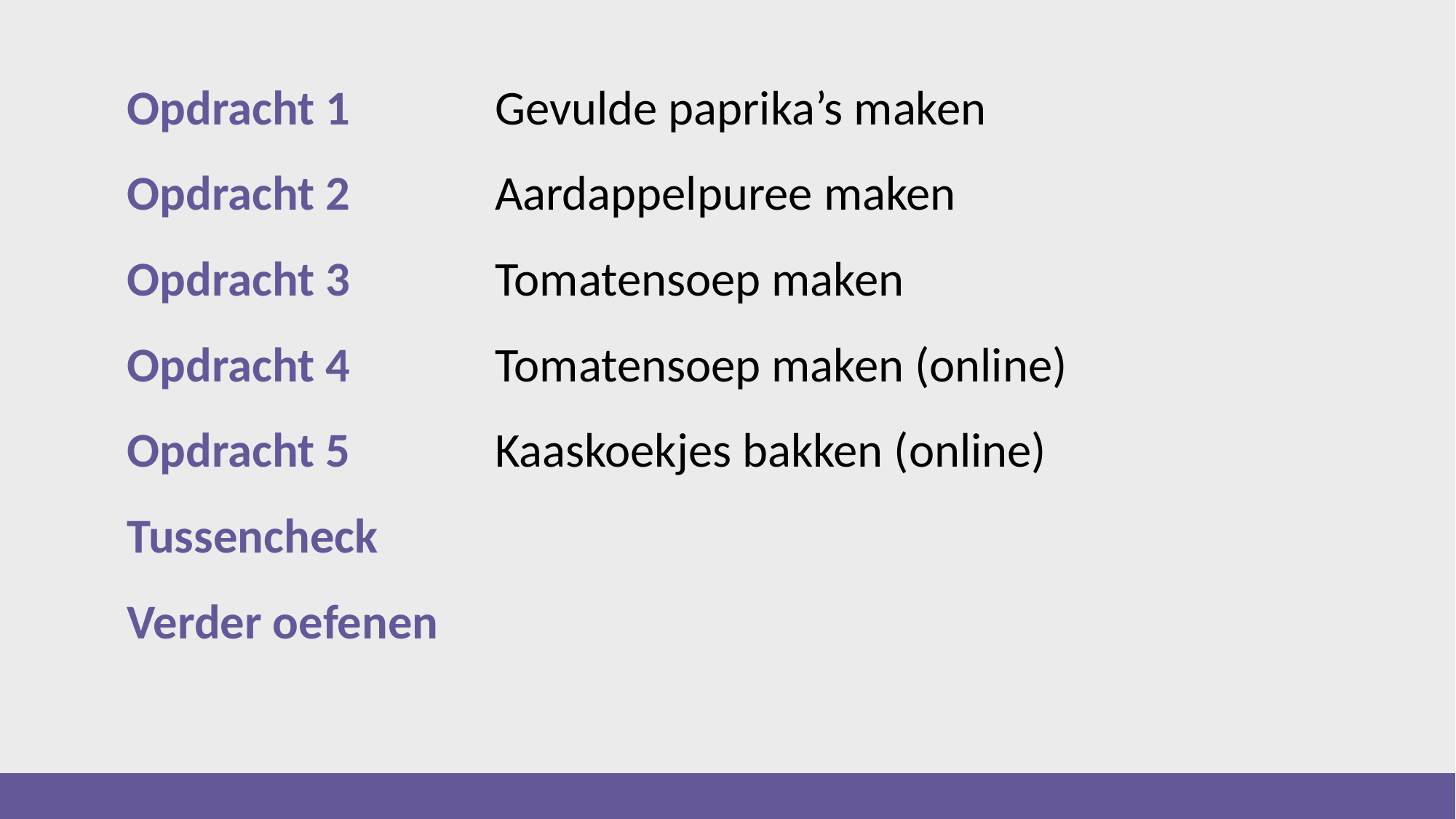

Gevulde paprika’s maken
Opdracht 1
Opdracht 2
Aardappelpuree maken
Opdracht 3
Tomatensoep maken
Opdracht 4
Tomatensoep maken (online)
Opdracht 5
Kaaskoekjes bakken (online)
Tussencheck
Verder oefenen